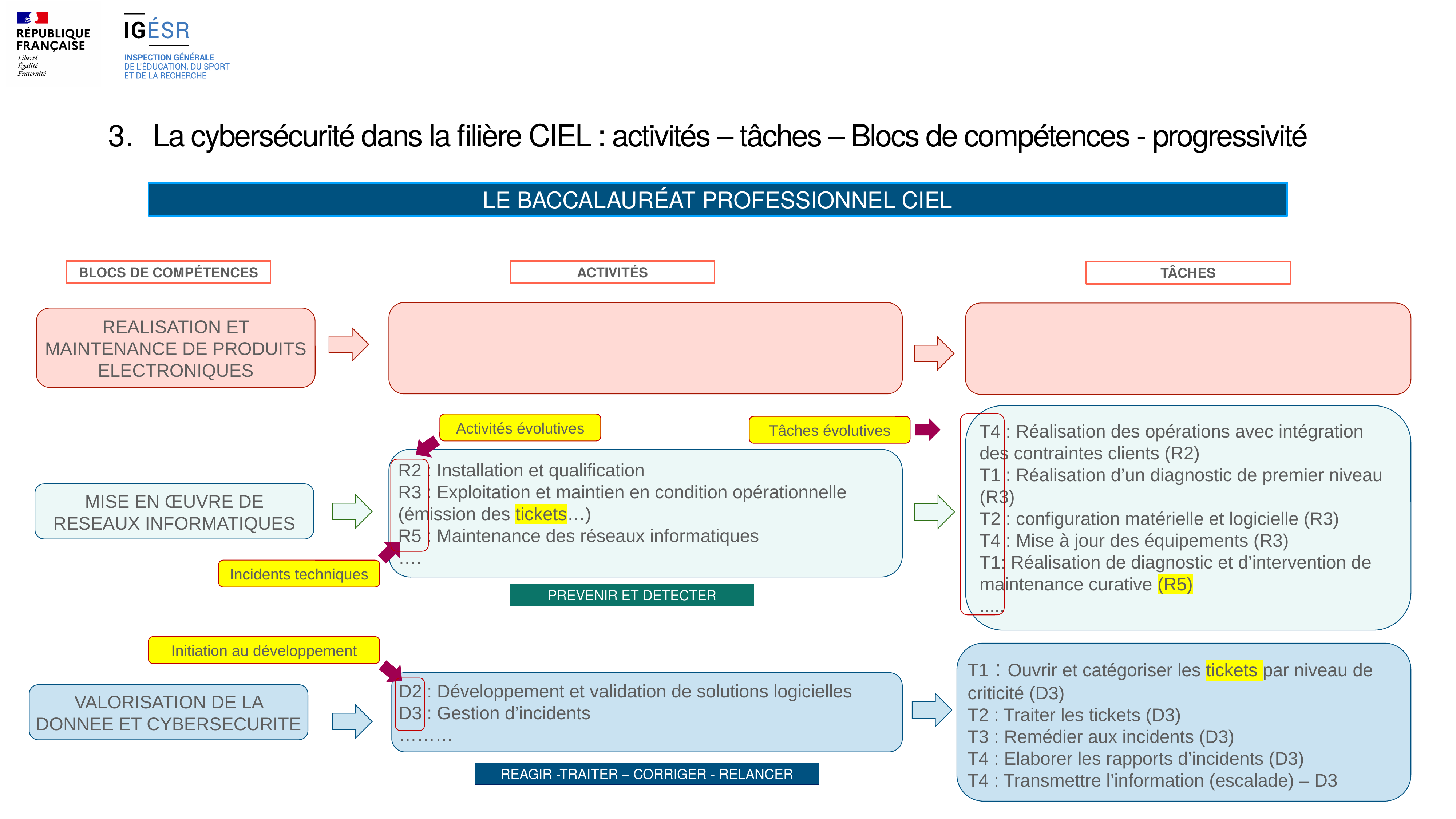

# La cybersécurité dans la filière CIEL : activités – tâches – Blocs de compétences - progressivité
LE BACCALAURÉAT PROFESSIONNEL CIEL
BLOCS DE COMPÉTENCES
ACTIVITÉS
TÂCHES

REALISATION ET MAINTENANCE DE PRODUITS ELECTRONIQUES

T4 : Réalisation des opérations avec intégration des contraintes clients (R2)
T1 : Réalisation d’un diagnostic de premier niveau (R3)
T2 : configuration matérielle et logicielle (R3)
T4 : Mise à jour des équipements (R3)
T1: Réalisation de diagnostic et d’intervention de maintenance curative (R5)
.....

Activités évolutives
Tâches évolutives

R2 : Installation et qualification
R3 : Exploitation et maintien en condition opérationnelle (émission des tickets…)
R5 : Maintenance des réseaux informatiques
….

MISE EN ŒUVRE DE RESEAUX INFORMATIQUES

Incidents techniques
PREVENIR ET DETECTER
Initiation au développement
T1 : Ouvrir et catégoriser les tickets par niveau de criticité (D3)
T2 : Traiter les tickets (D3)
T3 : Remédier aux incidents (D3)
T4 : Elaborer les rapports d’incidents (D3)
T4 : Transmettre l’information (escalade) – D3

VALORISATION DE LA DONNEE ET CYBERSECURITE
D2 : Développement et validation de solutions logicielles
D3 : Gestion d’incidents
………

REAGIR -TRAITER – CORRIGER - RELANCER